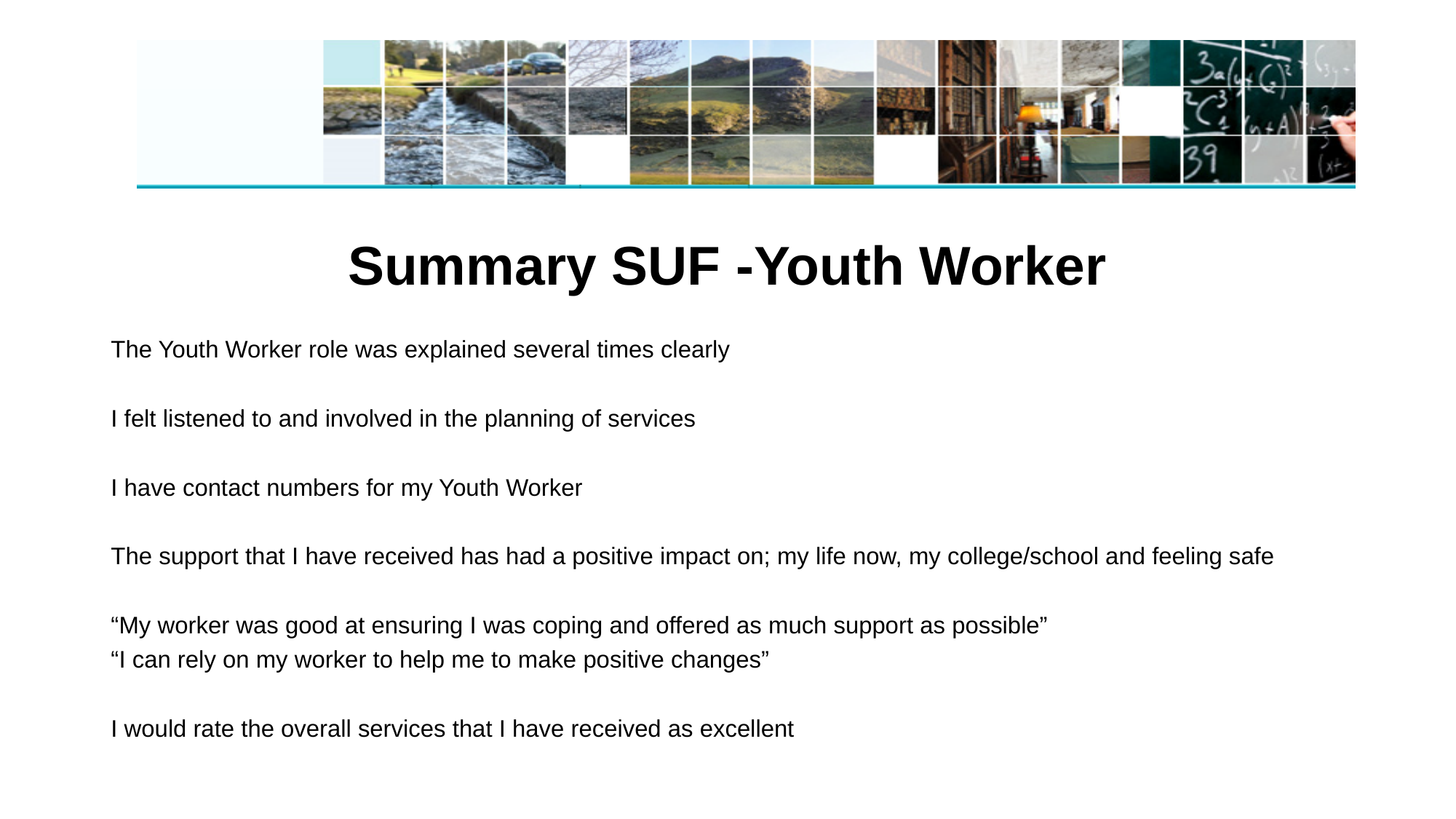

# Summary SUF -Youth Worker
The Youth Worker role was explained several times clearly

I felt listened to and involved in the planning of services

I have contact numbers for my Youth Worker

The support that I have received has had a positive impact on; my life now, my college/school and feeling safe

“My worker was good at ensuring I was coping and offered as much support as possible”
“I can rely on my worker to help me to make positive changes”

I would rate the overall services that I have received as excellent